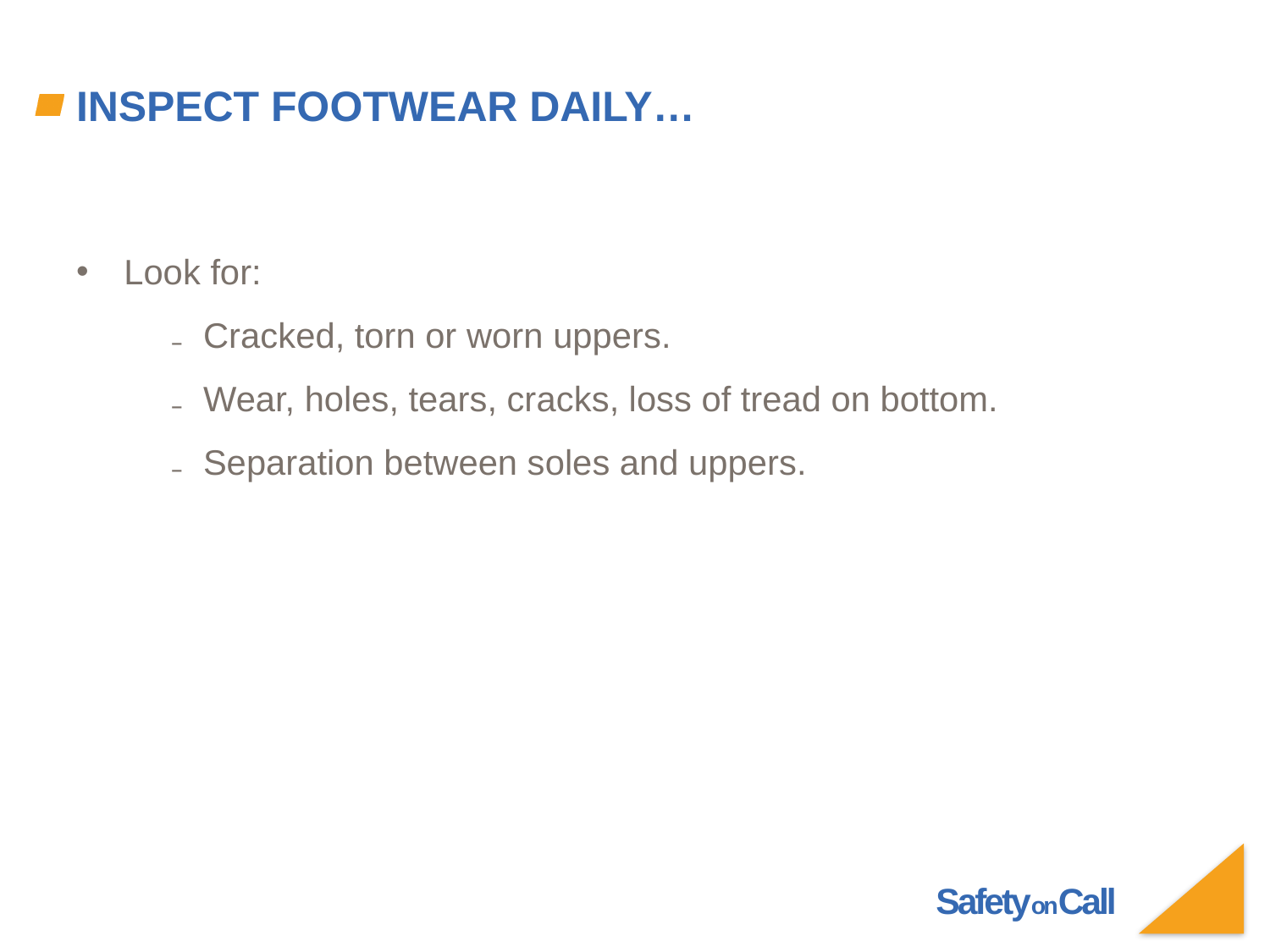

# Inspect footwear daily…
Look for:
Cracked, torn or worn uppers.
Wear, holes, tears, cracks, loss of tread on bottom.
Separation between soles and uppers.